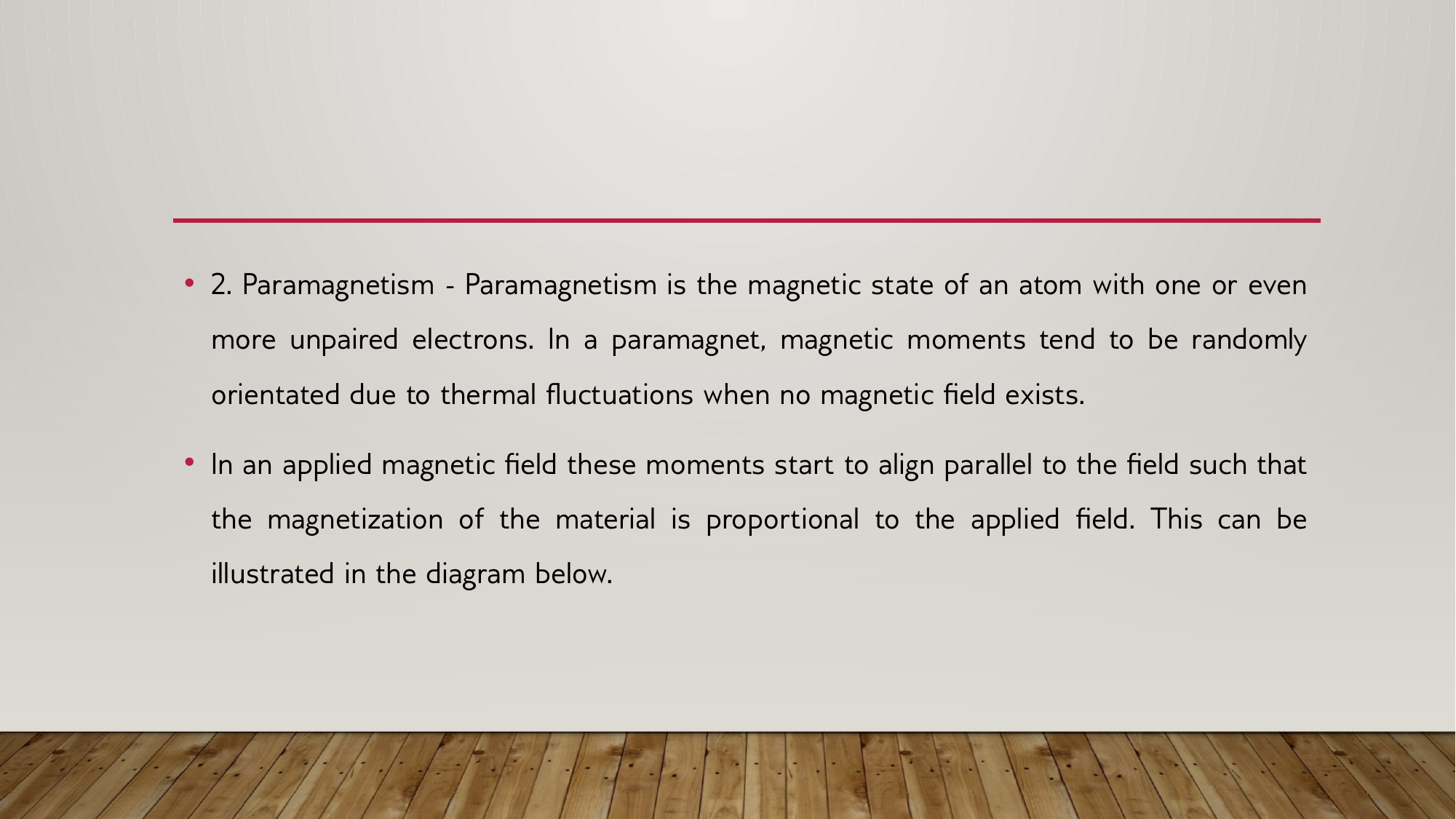

2. Paramagnetism - Paramagnetism is the magnetic state of an atom with one or even more unpaired electrons. In a paramagnet, magnetic moments tend to be randomly orientated due to thermal fluctuations when no magnetic field exists.
In an applied magnetic field these moments start to align parallel to the field such that the magnetization of the material is proportional to the applied field. This can be illustrated in the diagram below.